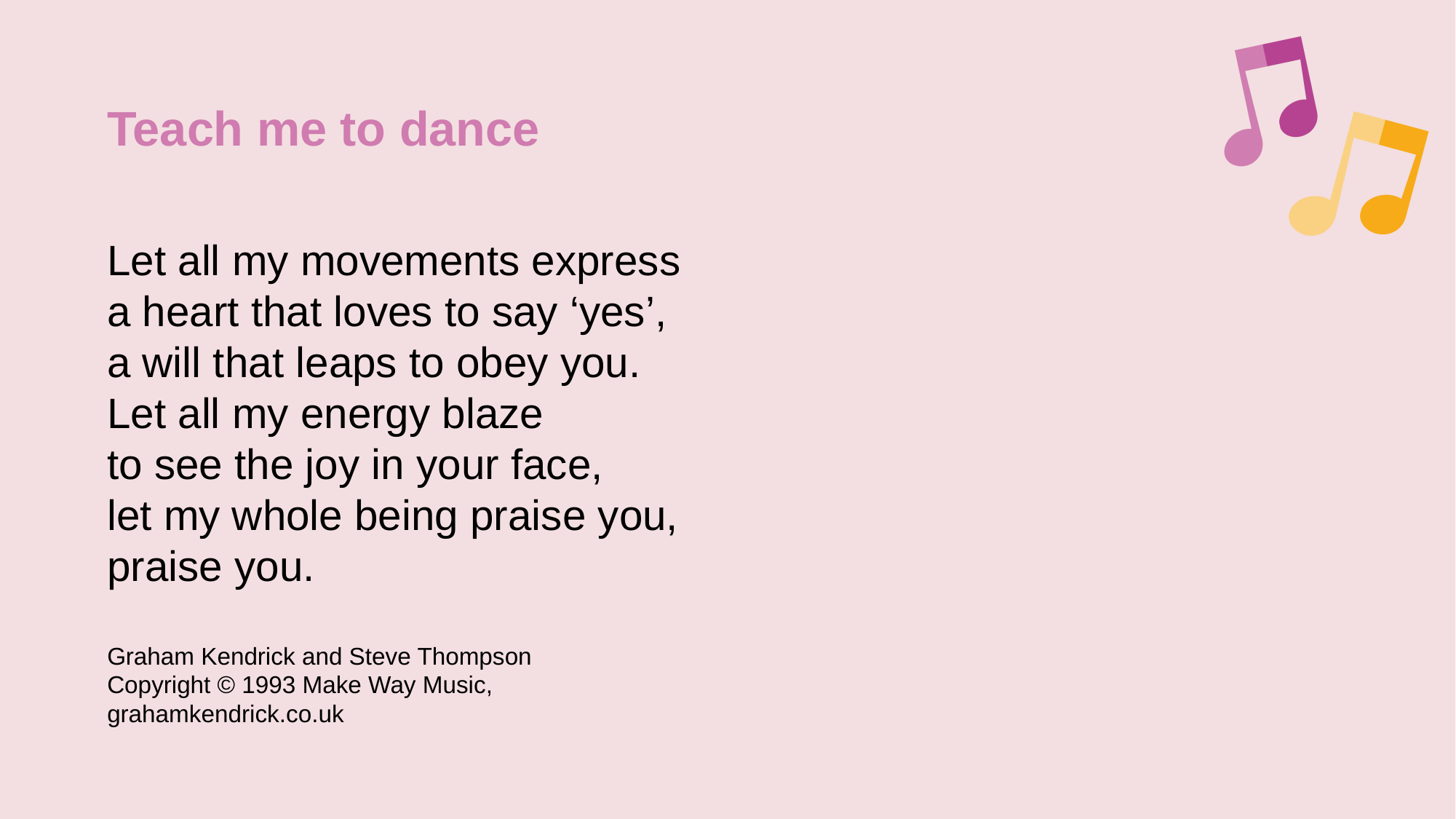

Teach me to dance
Let all my movements express
a heart that loves to say ‘yes’,
a will that leaps to obey you.
Let all my energy blaze
to see the joy in your face,
let my whole being praise you,
praise you.

Graham Kendrick and Steve Thompson
Copyright © 1993 Make Way Music,
grahamkendrick.co.uk